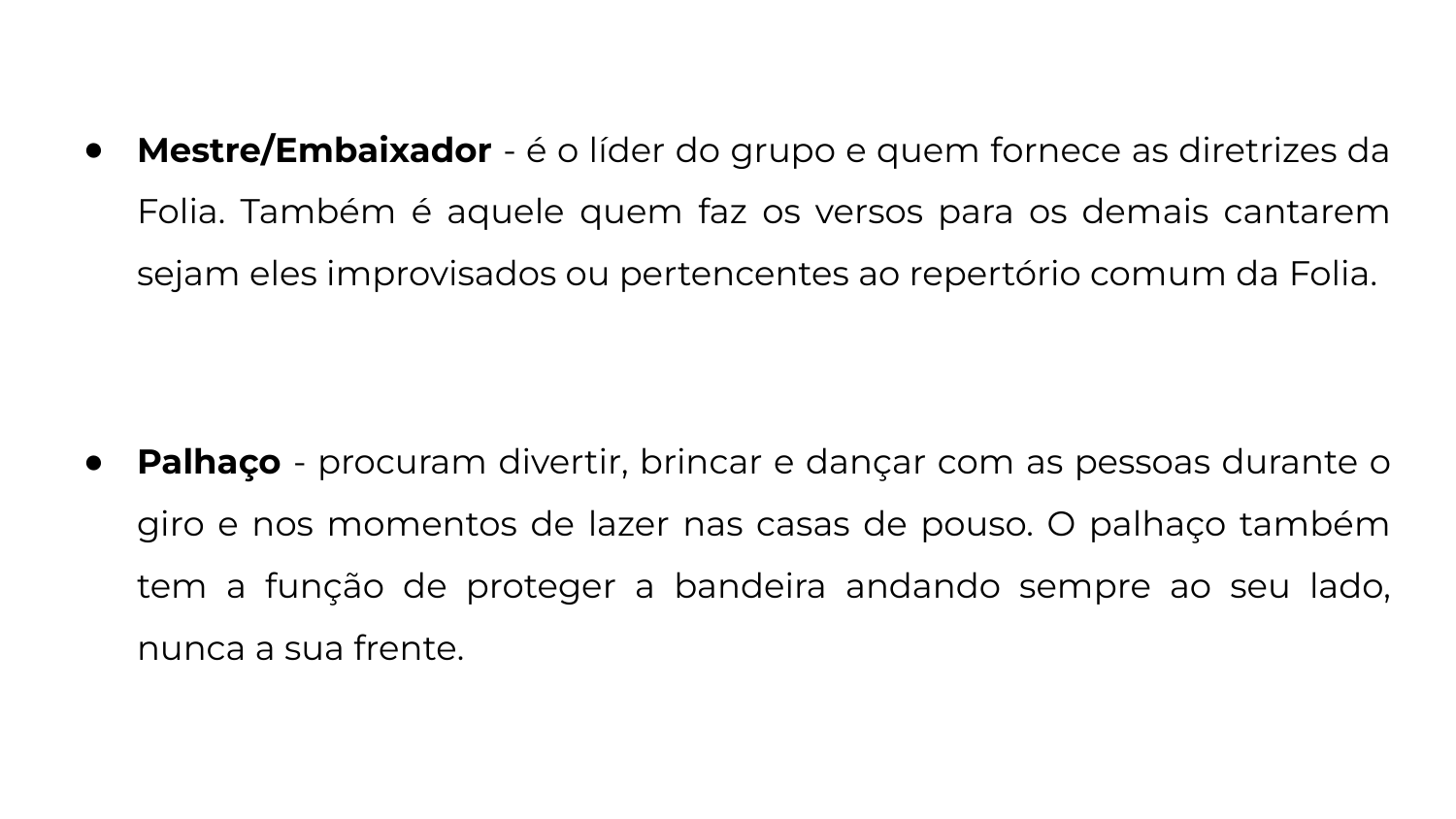

Mestre/Embaixador - é o líder do grupo e quem fornece as diretrizes da Folia. Também é aquele quem faz os versos para os demais cantarem sejam eles improvisados ou pertencentes ao repertório comum da Folia.

Palhaço - procuram divertir, brincar e dançar com as pessoas durante o giro e nos momentos de lazer nas casas de pouso. O palhaço também tem a função de proteger a bandeira andando sempre ao seu lado, nunca a sua frente.